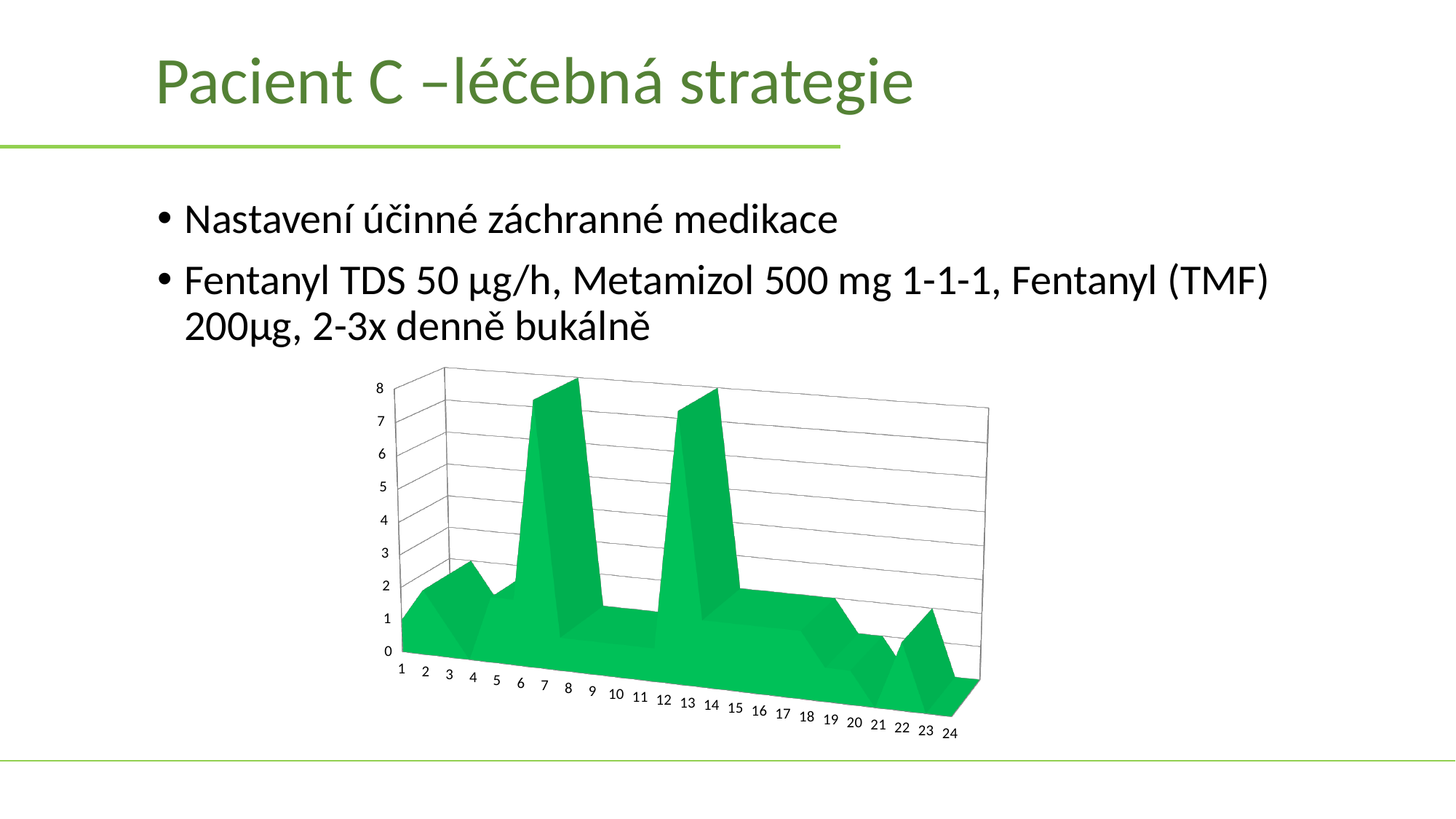

# Pacient C –léčebná strategie
Nastavení účinné záchranné medikace
Fentanyl TDS 50 μg/h, Metamizol 500 mg 1-1-1, Fentanyl (TMF) 200μg, 2-3x denně bukálně

[unsupported chart]